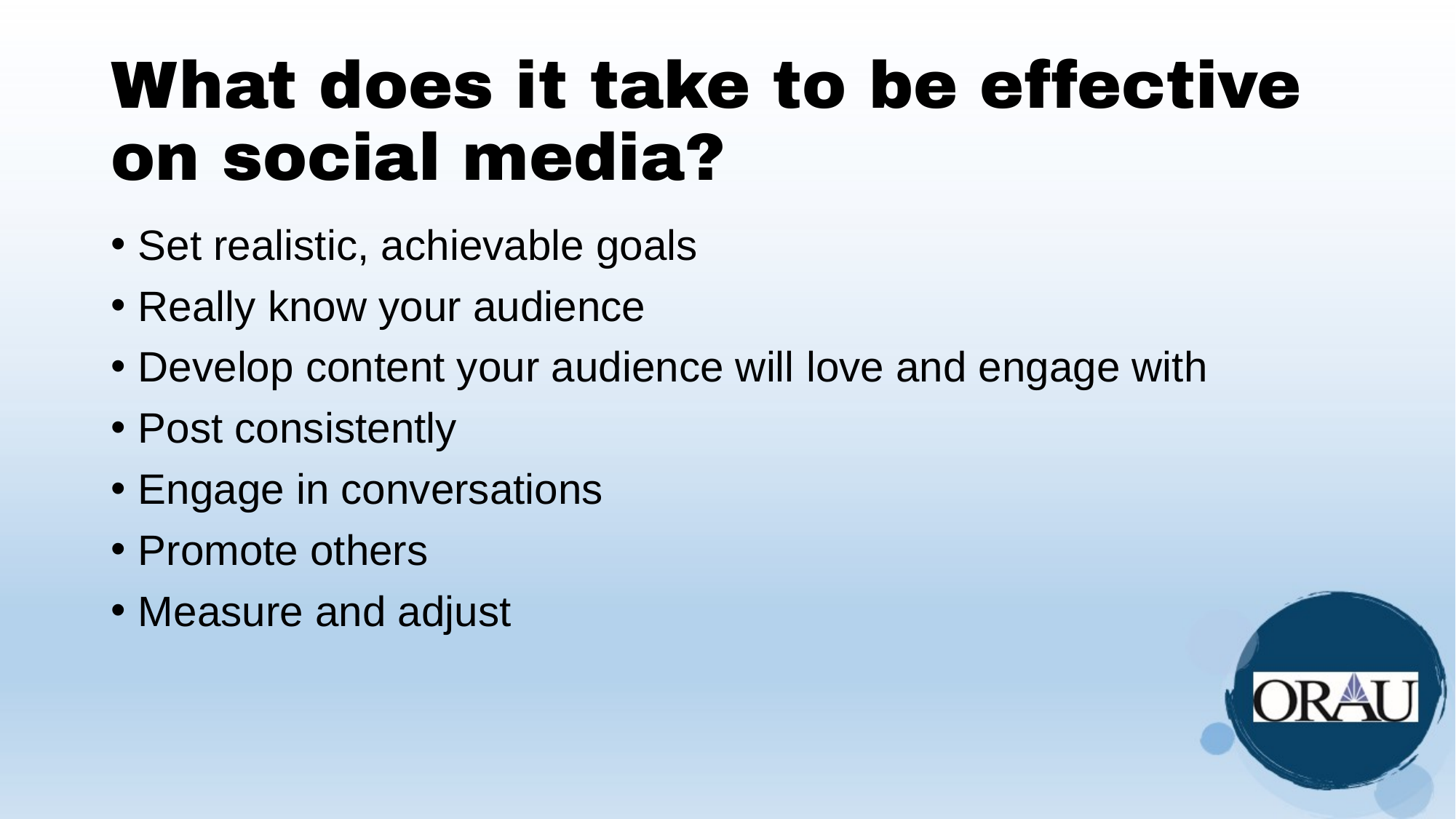

# What does it take to be effective on social media?
Set realistic, achievable goals
Really know your audience
Develop content your audience will love and engage with
Post consistently
Engage in conversations
Promote others
Measure and adjust